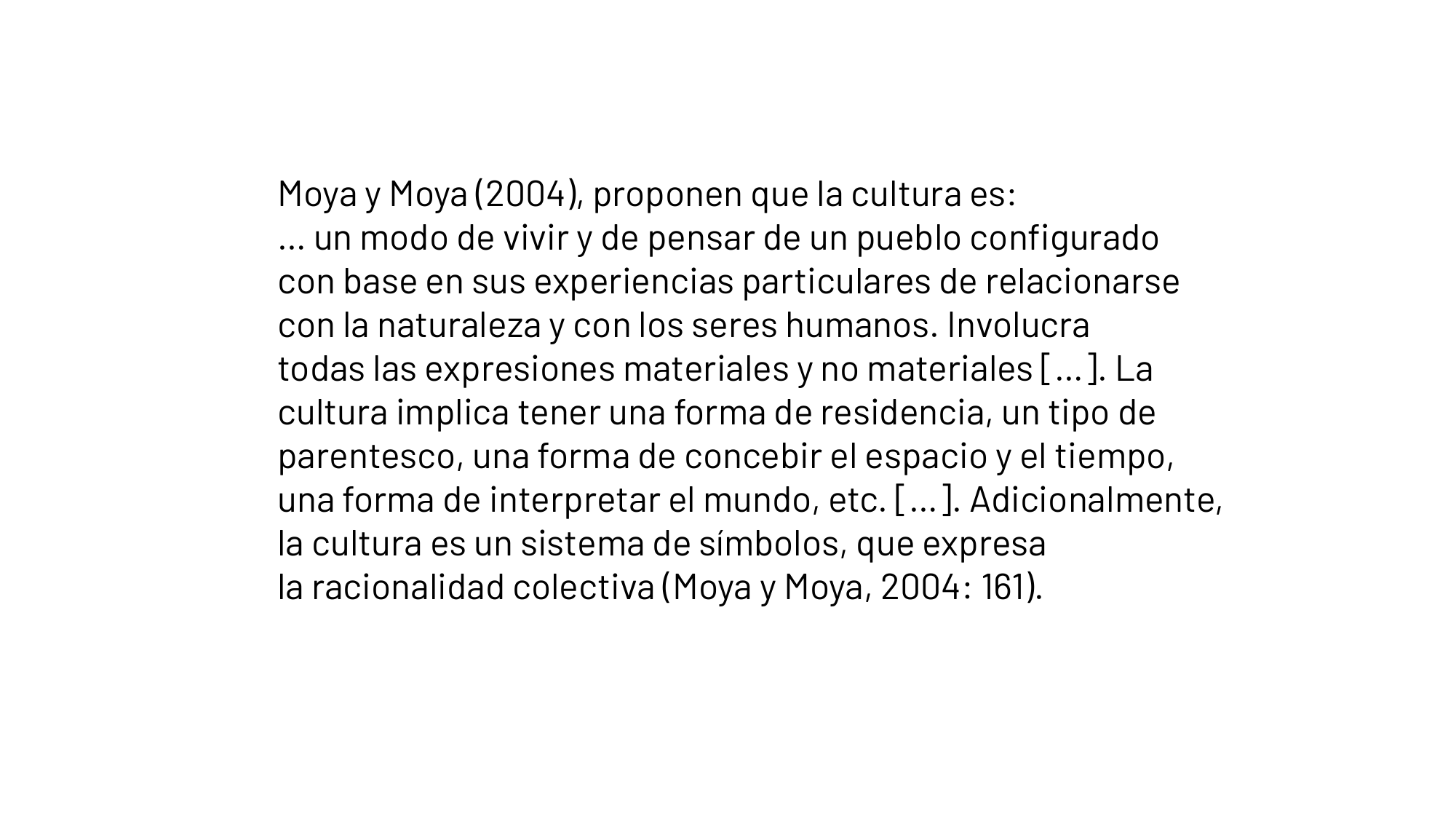

Moya y Moya (2004), proponen que la cultura es:
… un modo de vivir y de pensar de un pueblo configurado
con base en sus experiencias particulares de relacionarse
con la naturaleza y con los seres humanos. Involucra
todas las expresiones materiales y no materiales […]. La
cultura implica tener una forma de residencia, un tipo de
parentesco, una forma de concebir el espacio y el tiempo,
una forma de interpretar el mundo, etc. […]. Adicionalmente,
la cultura es un sistema de símbolos, que expresa
la racionalidad colectiva (Moya y Moya, 2004: 161).